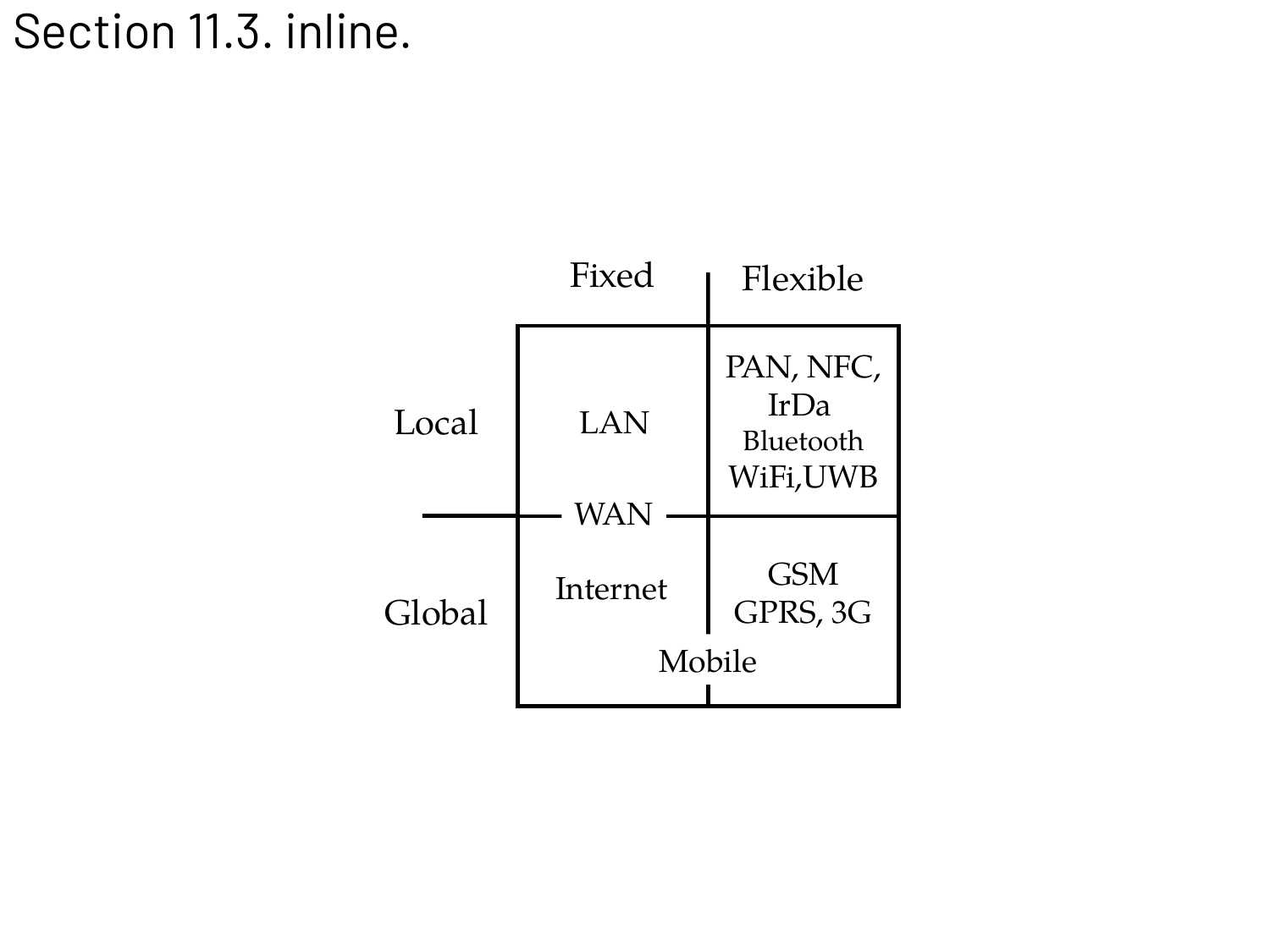

# Section 11.3. inline.
Fixed
Flexible

PAN, NFC,
IrDa
Bluetooth
WiFi,UWB
Local
LAN
WAN

GSM
GPRS, 3G
Internet
Global
Mobile